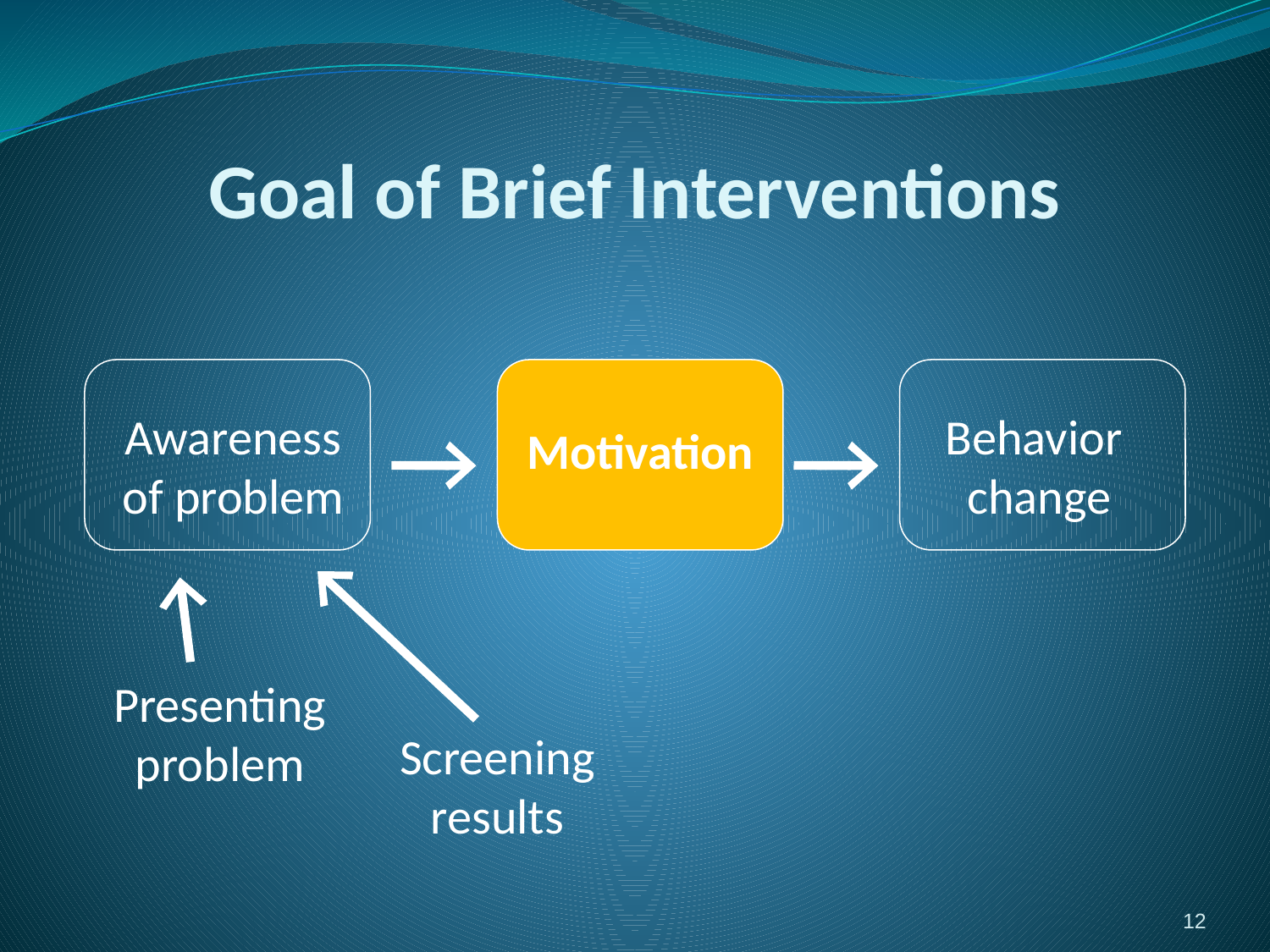

# Goal of Brief Interventions

Awareness of problem

Motivation

Behavior
change
Presenting problem
Screening results
12